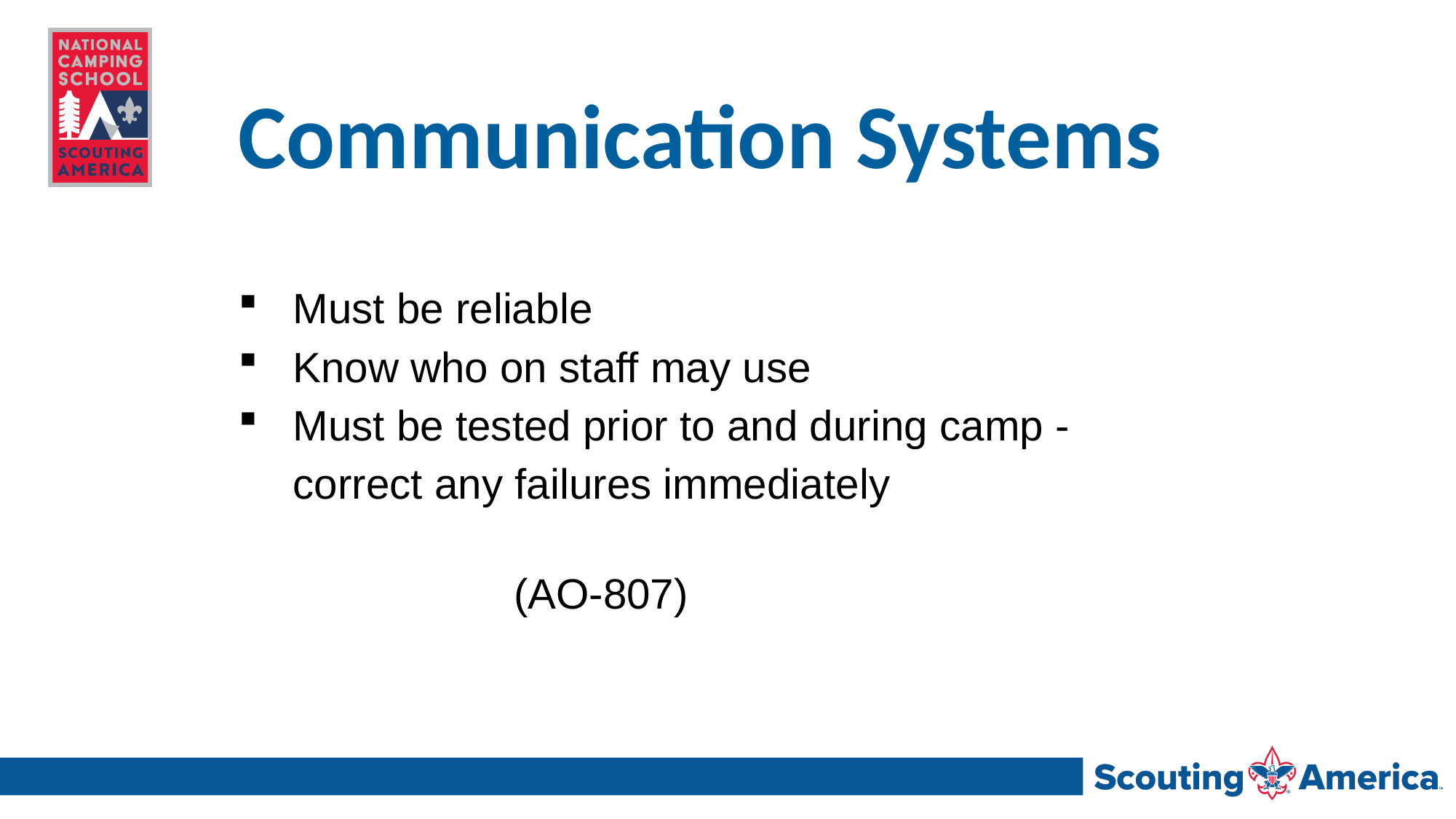

# Communication Systems
Must be reliable
Know who on staff may use
Must be tested prior to and during camp - correct any failures immediately

                     (AO-807)